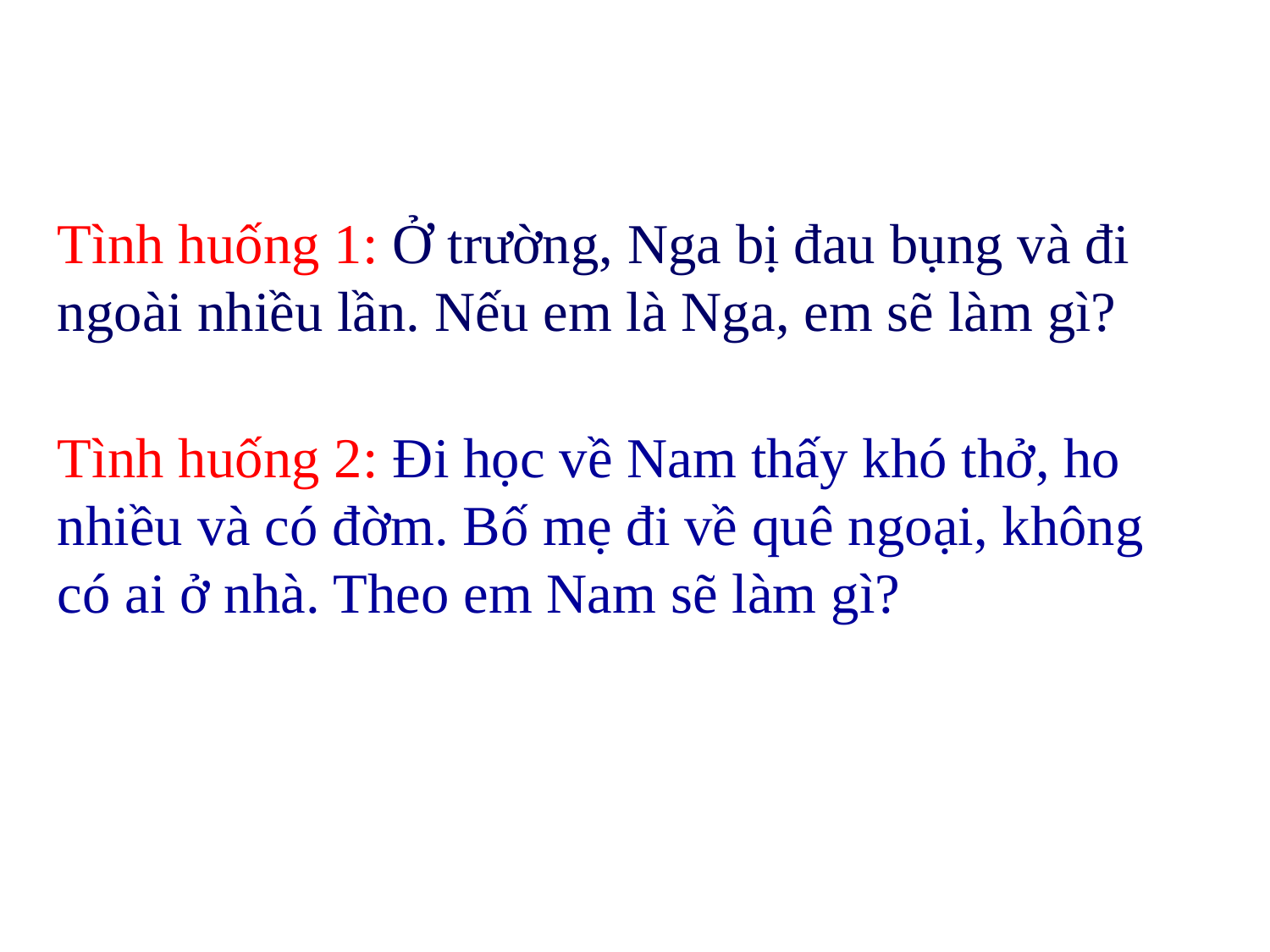

Tình huống 1: Ở trường, Nga bị đau bụng và đi ngoài nhiều lần. Nếu em là Nga, em sẽ làm gì?
Tình huống 2: Đi học về Nam thấy khó thở, ho nhiều và có đờm. Bố mẹ đi về quê ngoại, không có ai ở nhà. Theo em Nam sẽ làm gì?